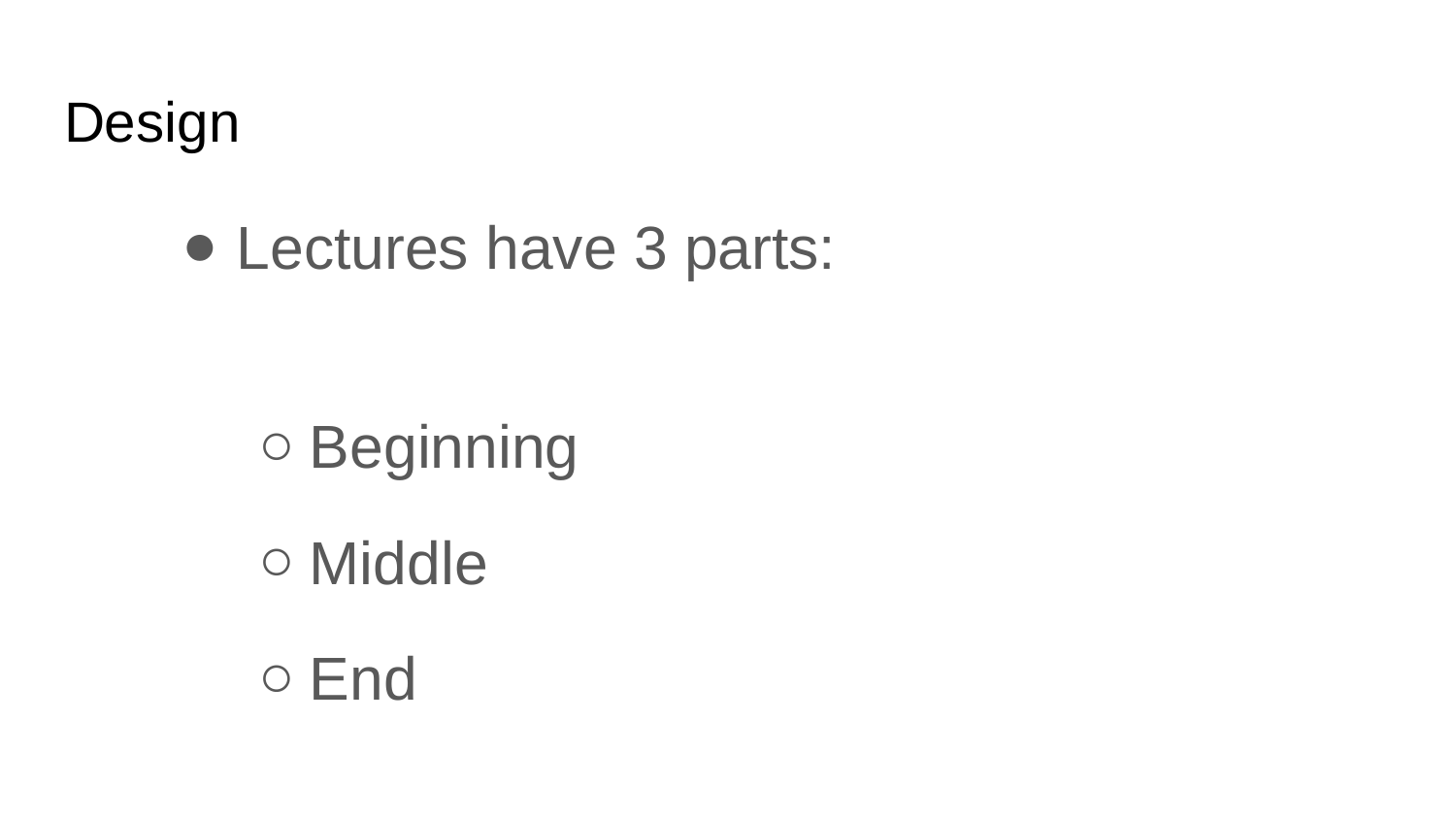

# Design
Lectures have 3 parts:

Beginning
Middle
End